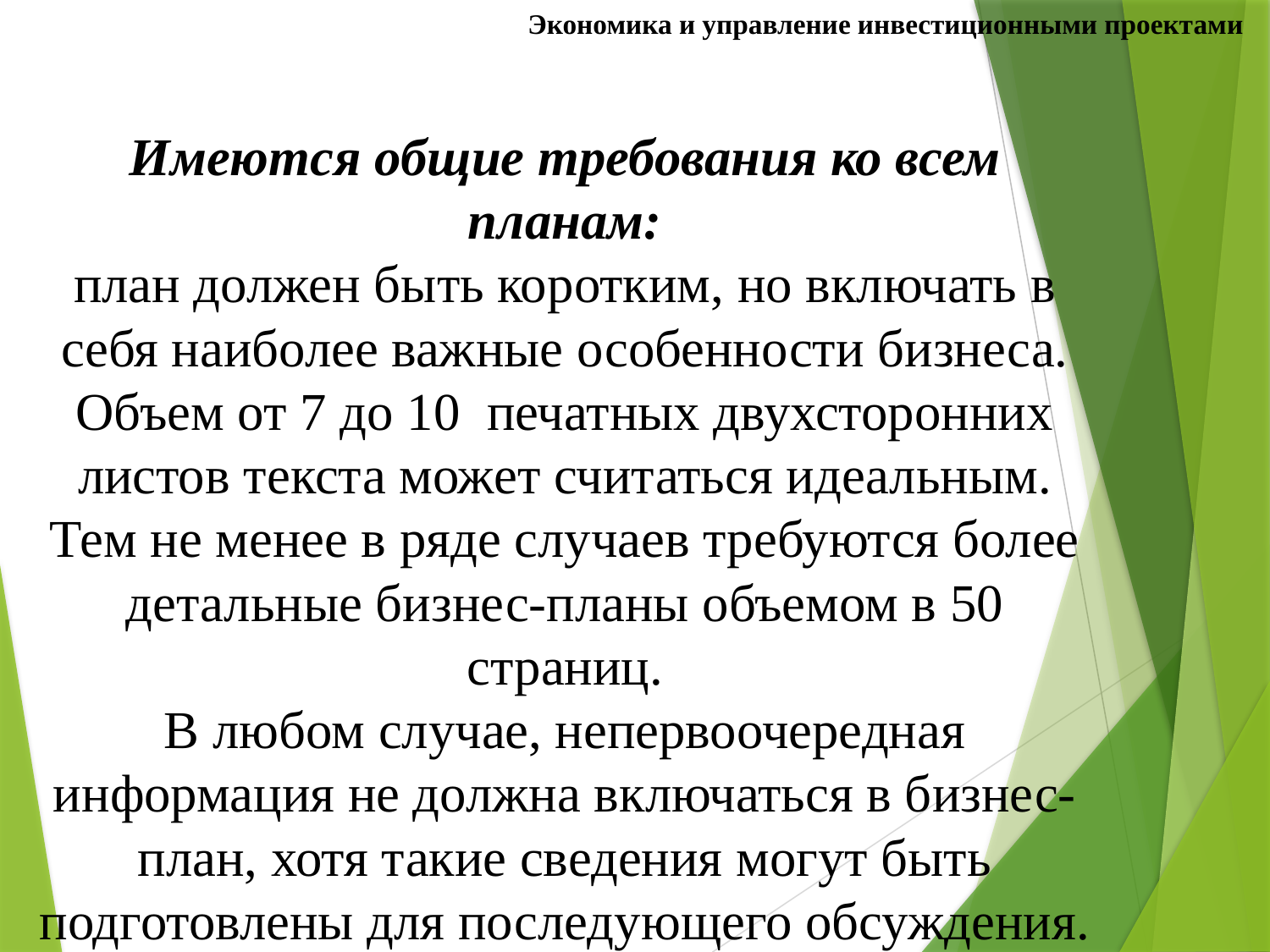

Экономика и управление инвестиционными проектами
# Имеются общие требования ко всем планам: план должен быть коротким, но включать в себя наиболее важные особенности бизнеса. Объем от 7 до 10  печатных двухсторонних листов текста может считаться идеальным. Тем не менее в ряде случаев требуются более детальные бизнес-планы объемом в 50 страниц. В любом случае, непервоочередная информация не должна включаться в бизнес-план, хотя такие сведения могут быть подготовлены для последующего обсуждения.